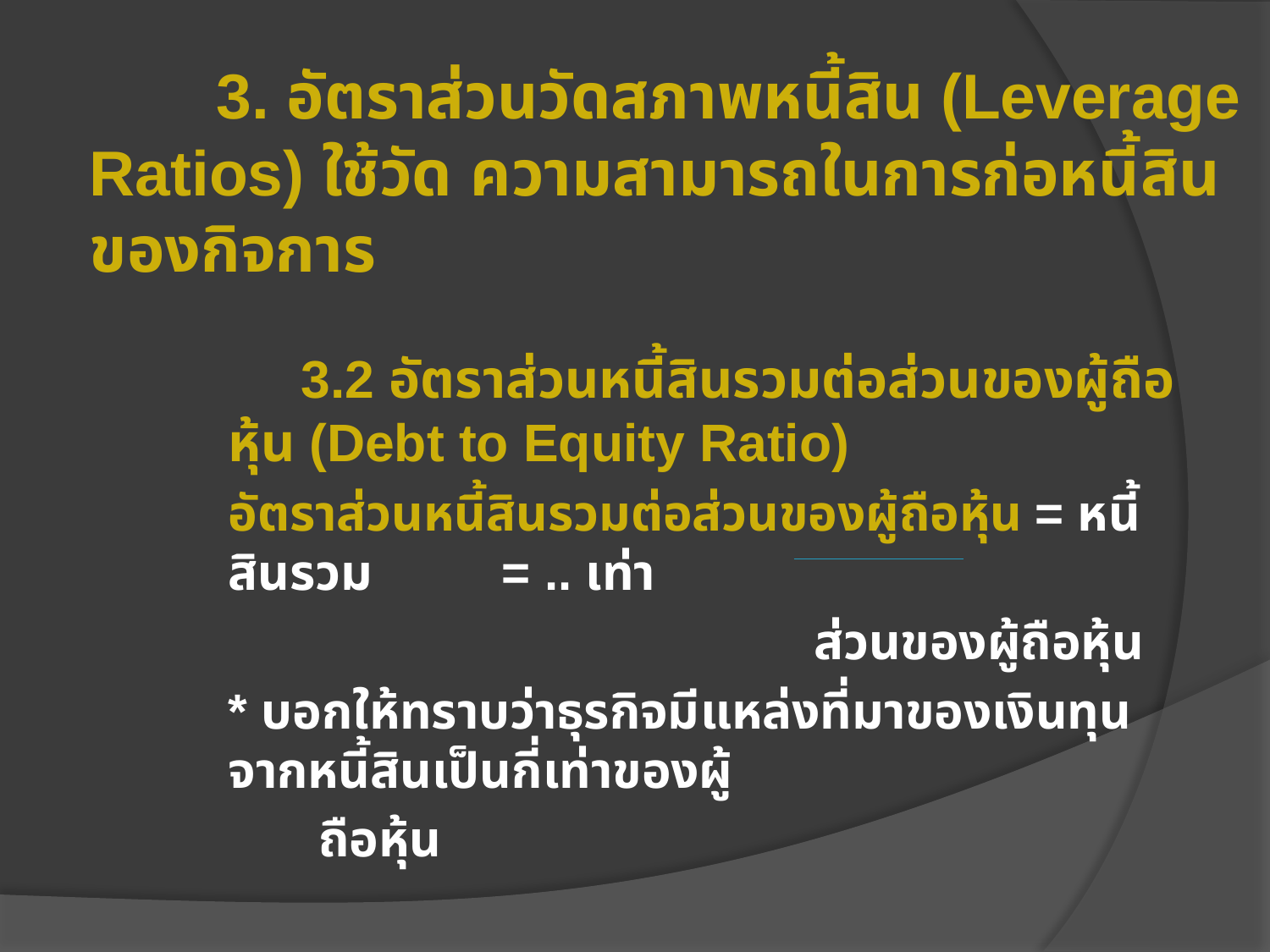

# 3. อัตราส่วนวัดสภาพหนี้สิน (Leverage Ratios) ใช้วัด	ความสามารถในการก่อหนี้สินของกิจการ
     3.2 อัตราส่วนหนี้สินรวมต่อส่วนของผู้ถือหุ้น (Debt to Equity Ratio)
อัตราส่วนหนี้สินรวมต่อส่วนของผู้ถือหุ้น = หนี้สินรวม          = .. เท่า
				      ส่วนของผู้ถือหุ้น
* บอกให้ทราบว่าธุรกิจมีแหล่งที่มาของเงินทุนจากหนี้สินเป็นกี่เท่าของผู้
       ถือหุ้น